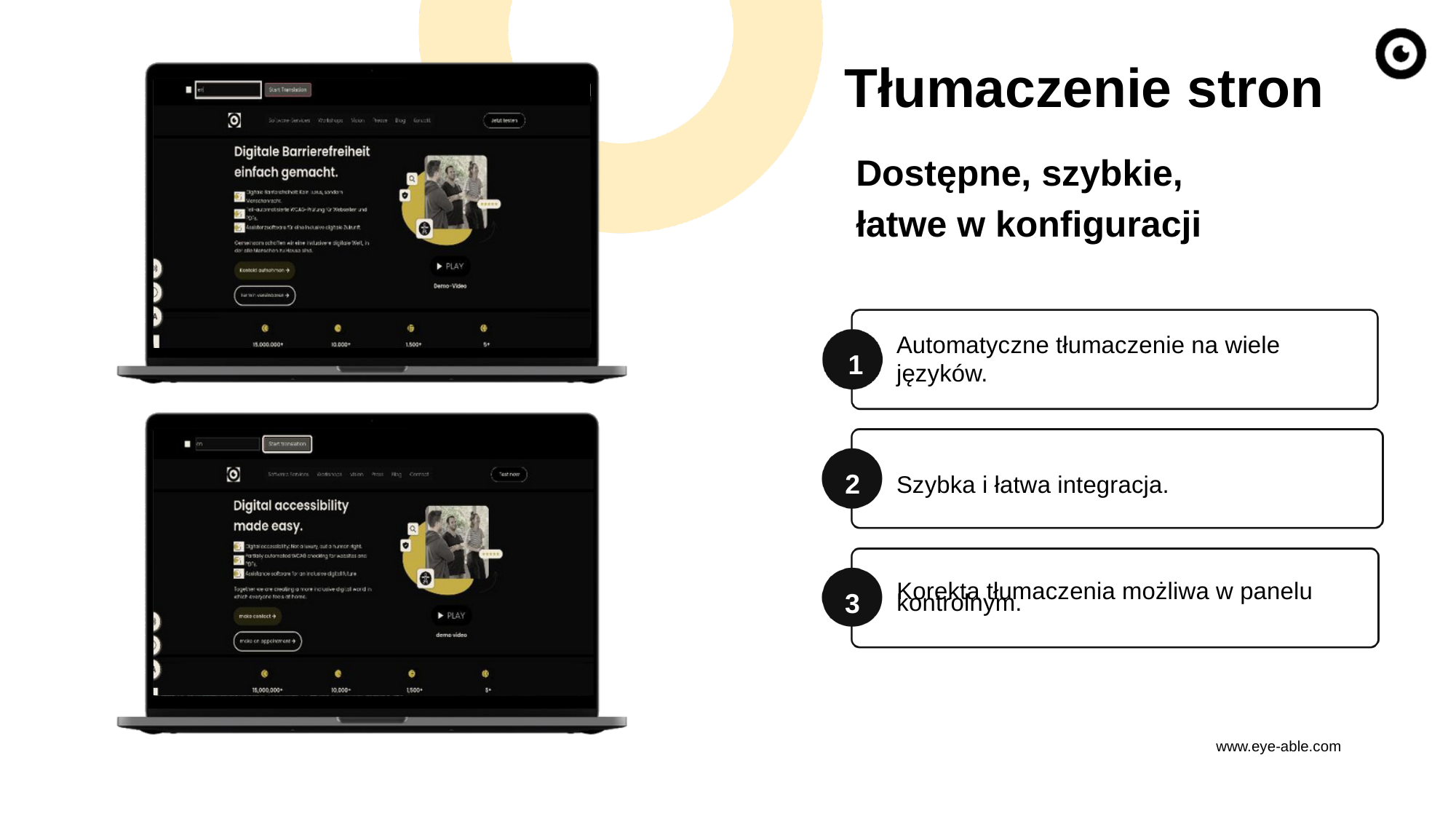

Tłumaczenie stron

Dostępne, szybkie, łatwe w konfiguracji
1
Automatyczne tłumaczenie na wiele języków.

2
Szybka i łatwa integracja.

Korekta tłumaczenia możliwa w panelu
kontrolnym.
3
www.eye-able.com